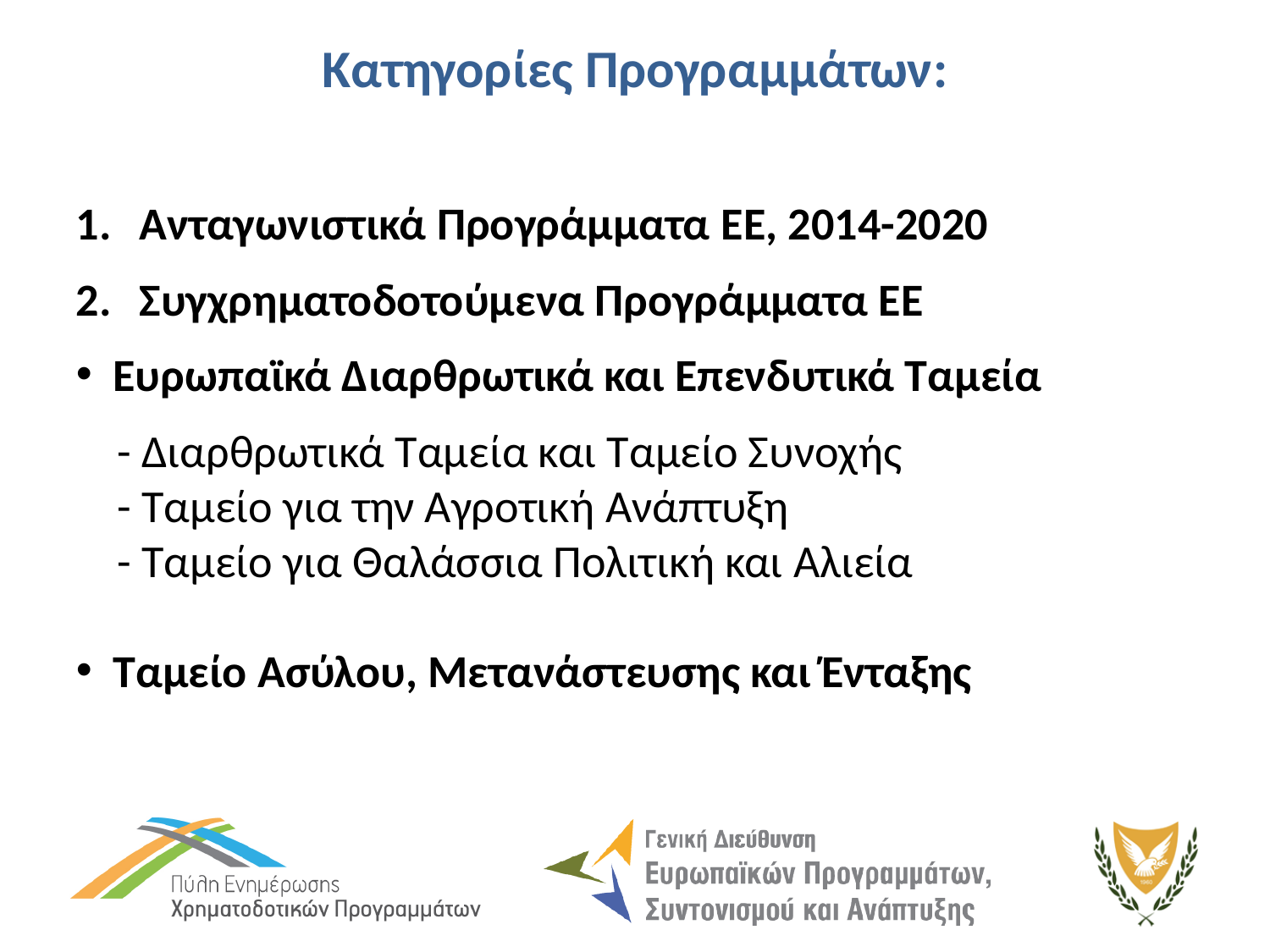

# Κατηγορίες Προγραμμάτων:
Ανταγωνιστικά Προγράμματα EE, 2014-2020
Συγχρηματοδοτούμενα Προγράμματα ΕΕ
Ευρωπαϊκά Διαρθρωτικά και Επενδυτικά Ταμεία
    - Διαρθρωτικά Ταμεία και Ταμείο Συνοχής
    - Ταμείο για την Αγροτική Ανάπτυξη
    - Ταμείο για Θαλάσσια Πολιτική και Αλιεία

Ταμείο Ασύλου, Μετανάστευσης και Ένταξης